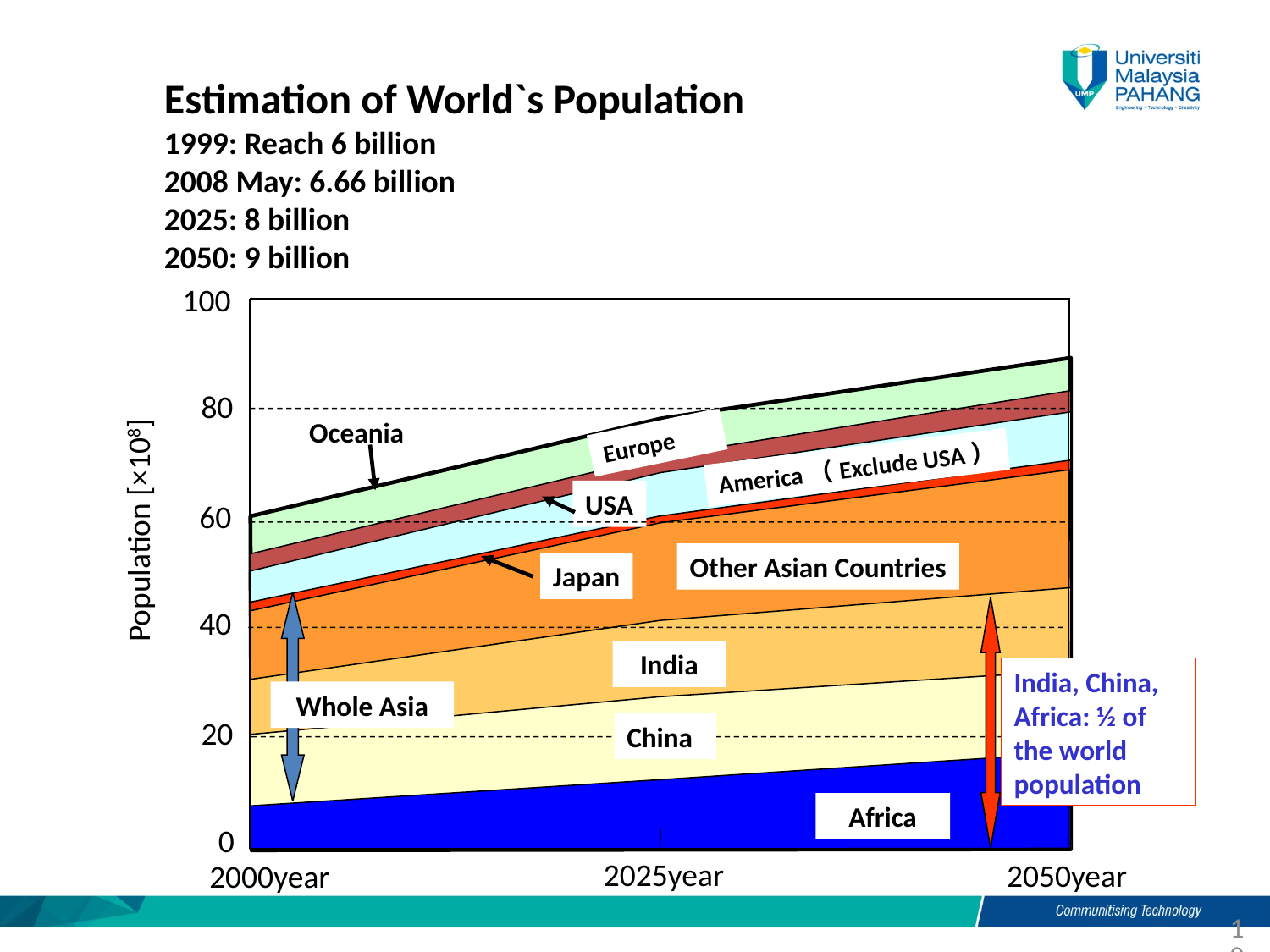

Estimation of World`s Population
1999: Reach 6 billion
2008 May: 6.66 billion
2025: 8 billion
2050: 9 billion
100
80
60
40
20
0

Oceania

Europe

America（Exclude USA）

USA

Population [×108]
Other Asian Countries
Japan

India
India, China, Africa: ½ of the world population

Whole Asia
China

Africa
2025year
2050year
2000year
10